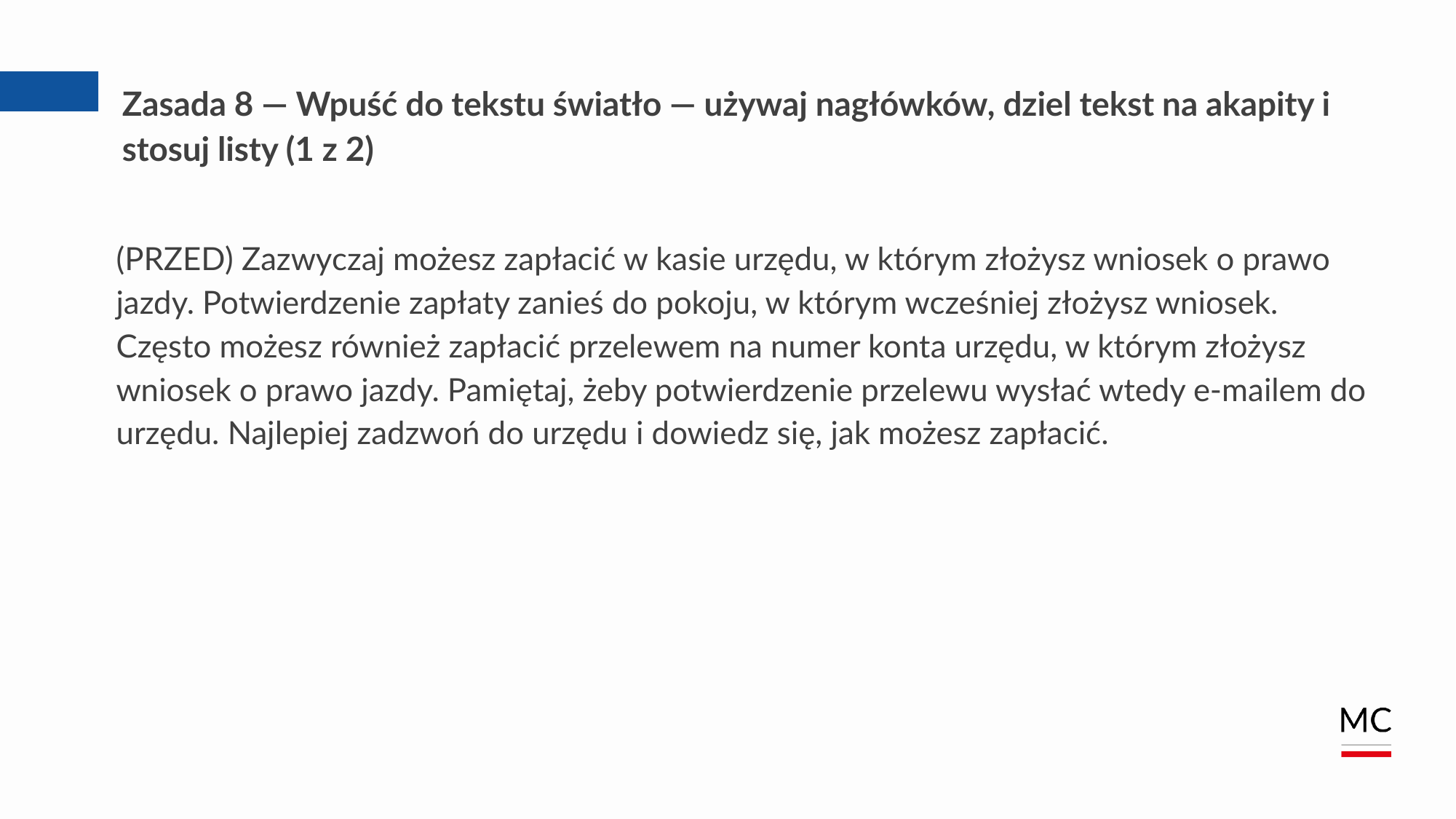

# Zasada 8 — Wpuść do tekstu światło — używaj nagłówków, dziel tekst na akapity i stosuj listy (1 z 2)
(PRZED) Zazwyczaj możesz zapłacić w kasie urzędu, w którym złożysz wniosek o prawo jazdy. Potwierdzenie zapłaty zanieś do pokoju, w którym wcześniej złożysz wniosek. Często możesz również zapłacić przelewem na numer konta urzędu, w którym złożysz wniosek o prawo jazdy. Pamiętaj, żeby potwierdzenie przelewu wysłać wtedy e-mailem do urzędu. Najlepiej zadzwoń do urzędu i dowiedz się, jak możesz zapłacić.